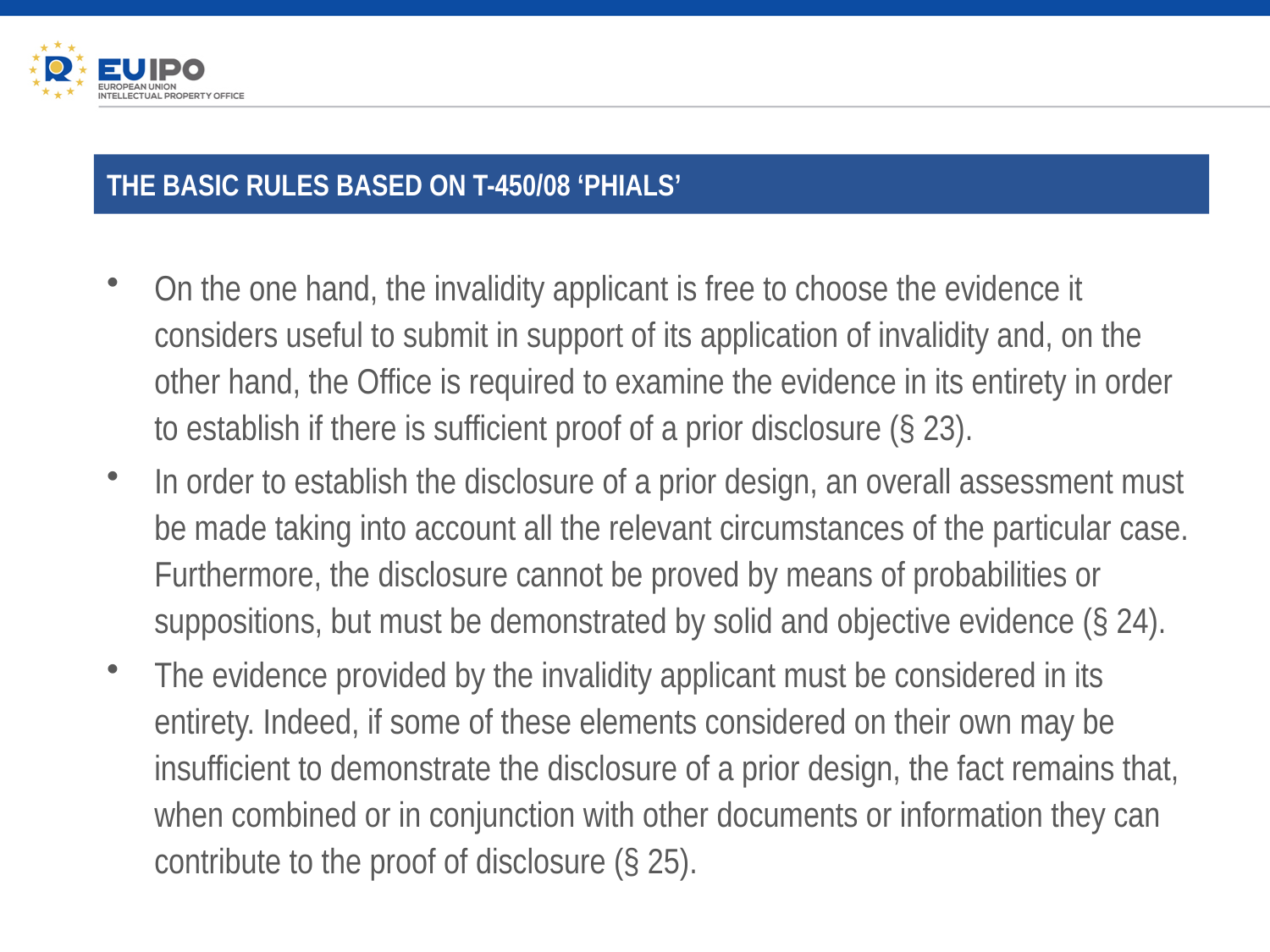

THE BASIC RULES BASED ON T-450/08 ‘PHIALS’
# On the one hand, the invalidity applicant is free to choose the evidence it considers useful to submit in support of its application of invalidity and, on the other hand, the Office is required to examine the evidence in its entirety in order to establish if there is sufficient proof of a prior disclosure (§ 23).
In order to establish the disclosure of a prior design, an overall assessment must be made taking into account all the relevant circumstances of the particular case. Furthermore, the disclosure cannot be proved by means of probabilities or suppositions, but must be demonstrated by solid and objective evidence (§ 24).
The evidence provided by the invalidity applicant must be considered in its entirety. Indeed, if some of these elements considered on their own may be insufficient to demonstrate the disclosure of a prior design, the fact remains that, when combined or in conjunction with other documents or information they can contribute to the proof of disclosure (§ 25).